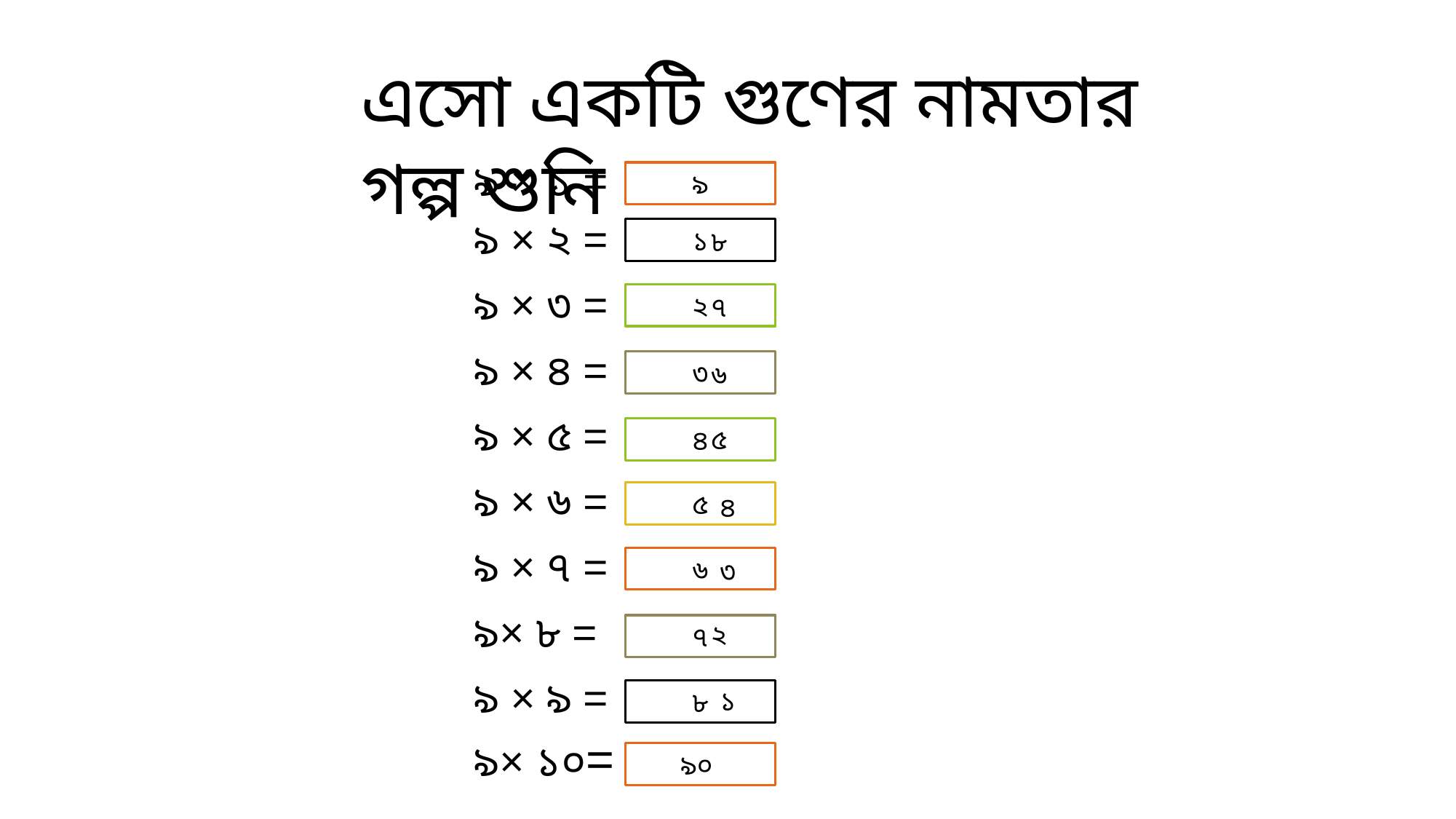

এসো একটি গুণের নামতার গল্প শুনি
৯ × ১ =

৯ × ২ =

৯ × ৩ =

৯ × ৪ =

৯ × ৫ =

৯ × ৬ =

৯ × ৭ =

৯× ৮ =

৯ × ৯ =
৯× ১০=
৯
৮
১
২
৭
৩
৬
৫
৪
৫
৪
৬
৩
২
৭
১
৮
৯০